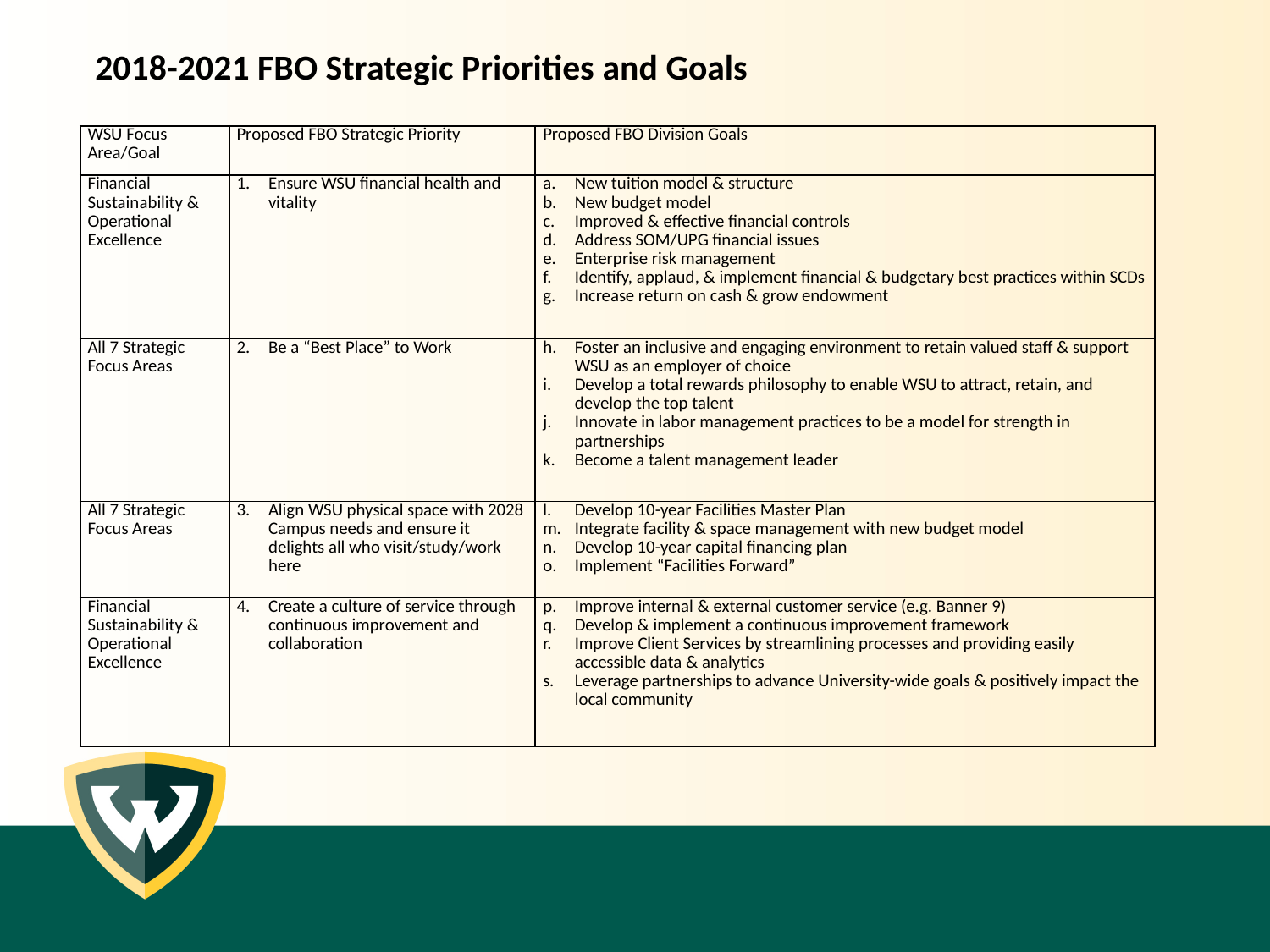

2018-2021 FBO Strategic Priorities and Goals
| WSU Focus Area/Goal | Proposed FBO Strategic Priority | Proposed FBO Division Goals |
| --- | --- | --- |
| Financial Sustainability & Operational Excellence | Ensure WSU financial health and vitality | New tuition model & structure New budget model Improved & effective financial controls Address SOM/UPG financial issues Enterprise risk management Identify, applaud, & implement financial & budgetary best practices within SCDs Increase return on cash & grow endowment |
| All 7 Strategic Focus Areas | Be a “Best Place” to Work | h. Foster an inclusive and engaging environment to retain valued staff & support WSU as an employer of choice i. Develop a total rewards philosophy to enable WSU to attract, retain, and develop the top talent j. Innovate in labor management practices to be a model for strength in partnerships k. Become a talent management leader |
| All 7 Strategic Focus Areas | Align WSU physical space with 2028 Campus needs and ensure it delights all who visit/study/work here | l. Develop 10-year Facilities Master Plan m. Integrate facility & space management with new budget model n. Develop 10-year capital financing plan o. Implement “Facilities Forward” |
| Financial Sustainability & Operational Excellence | Create a culture of service through continuous improvement and collaboration | p. Improve internal & external customer service (e.g. Banner 9) q. Develop & implement a continuous improvement framework r. Improve Client Services by streamlining processes and providing easily accessible data & analytics s. Leverage partnerships to advance University-wide goals & positively impact the local community |